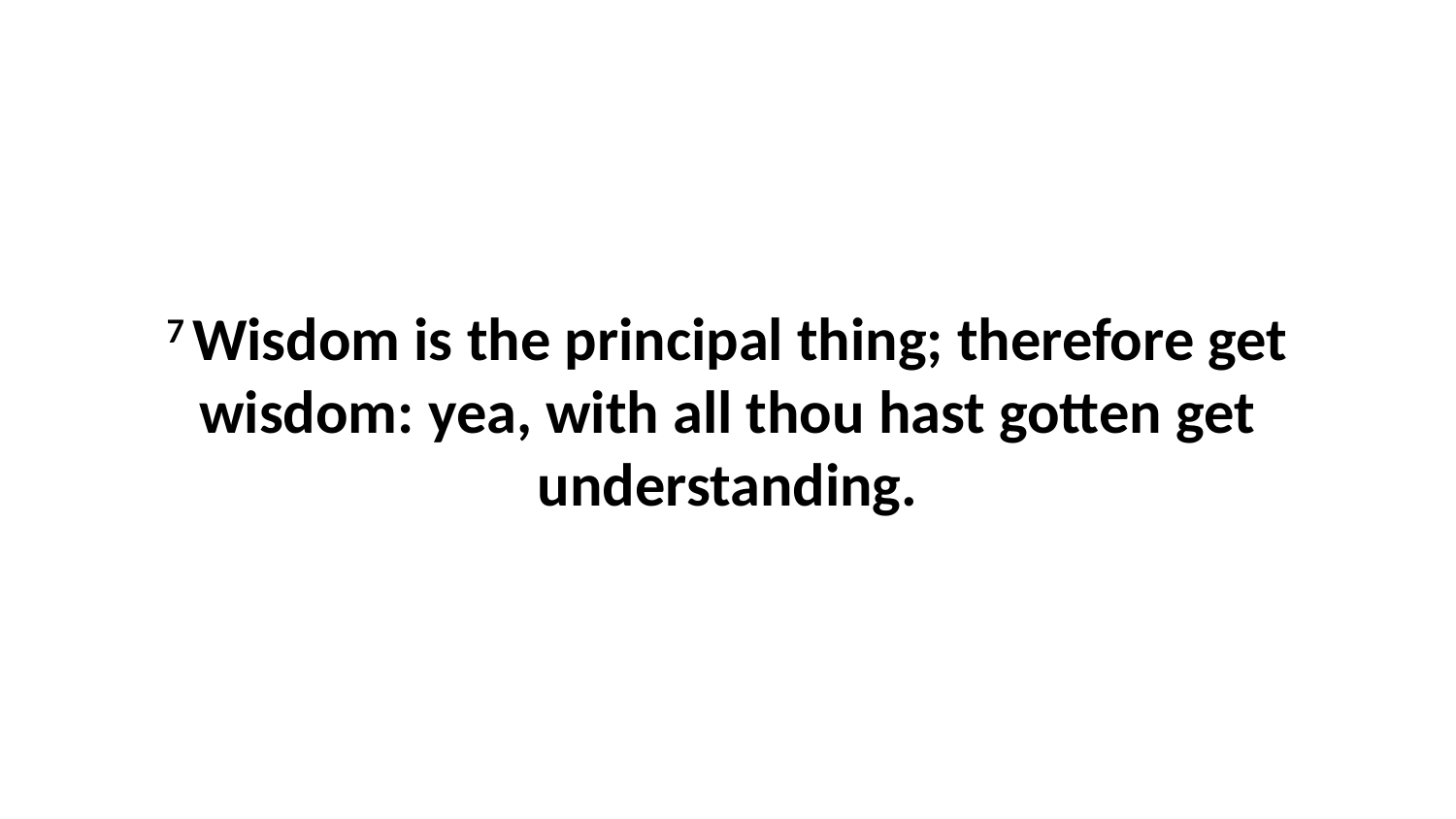

7 Wisdom is the principal thing; therefore get wisdom: yea, with all thou hast gotten get understanding.